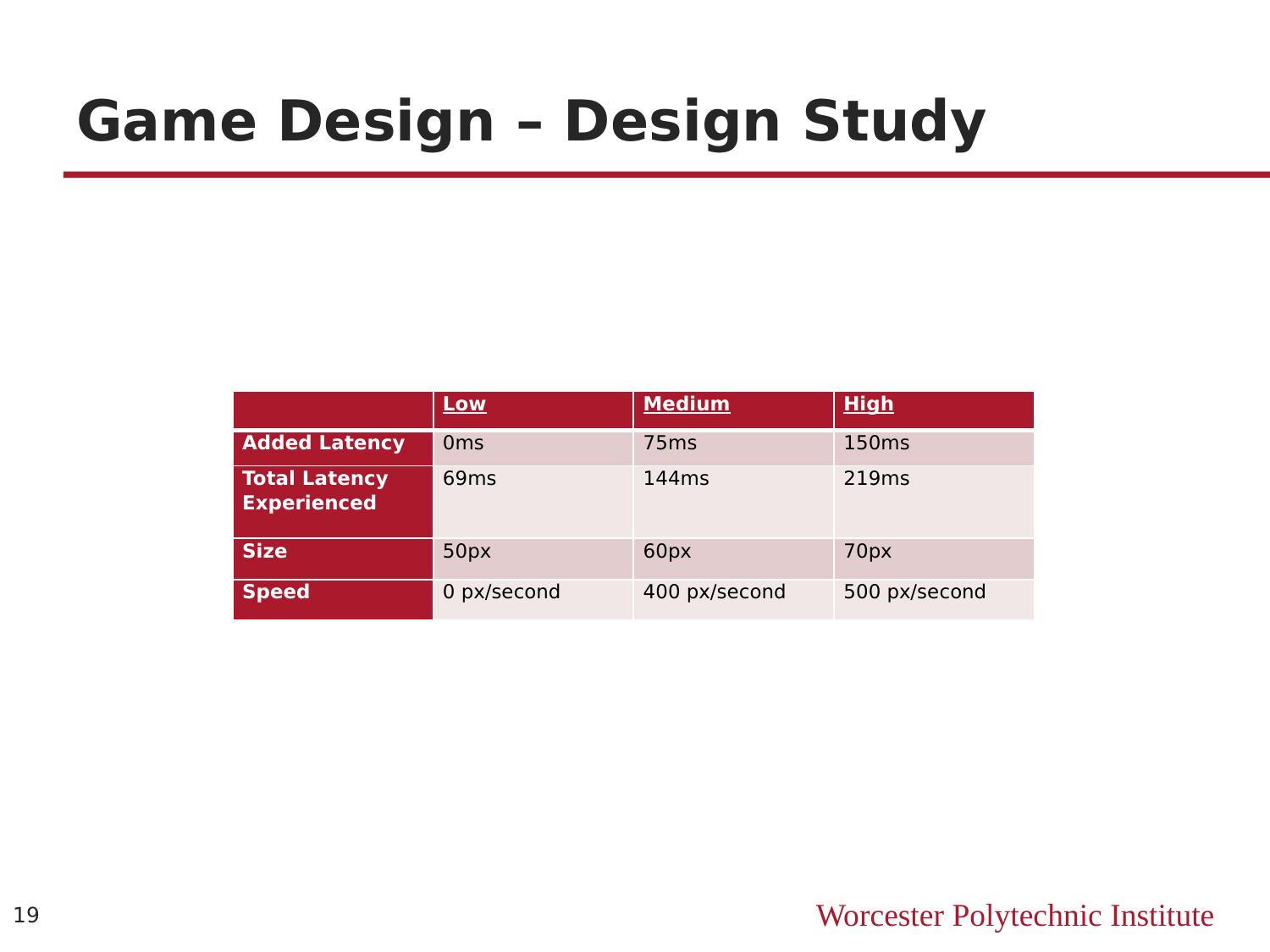

# Game Design – Design Study
|  | Low | Medium | High |
| --- | --- | --- | --- |
| Added Latency | 0ms | 75ms | 150ms |
| Total Latency Experienced | 69ms | 144ms | 219ms |
| Size | 50px | 60px | 70px |
| Speed | 0 px/second | 400 px/second | 500 px/second |
19